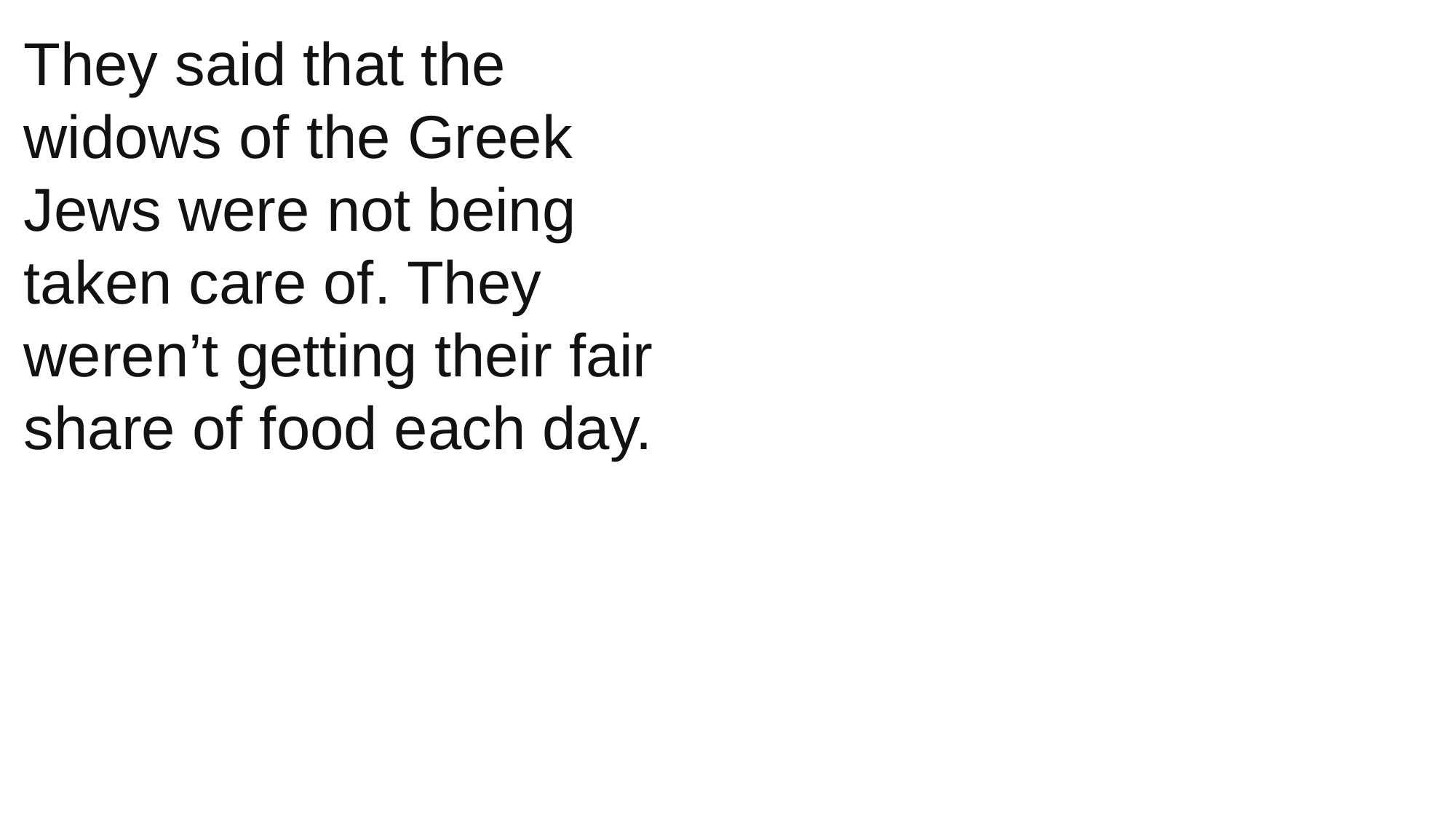

They said that the widows of the Greek Jews were not being taken care of. They weren’t getting their fair share of food each day.